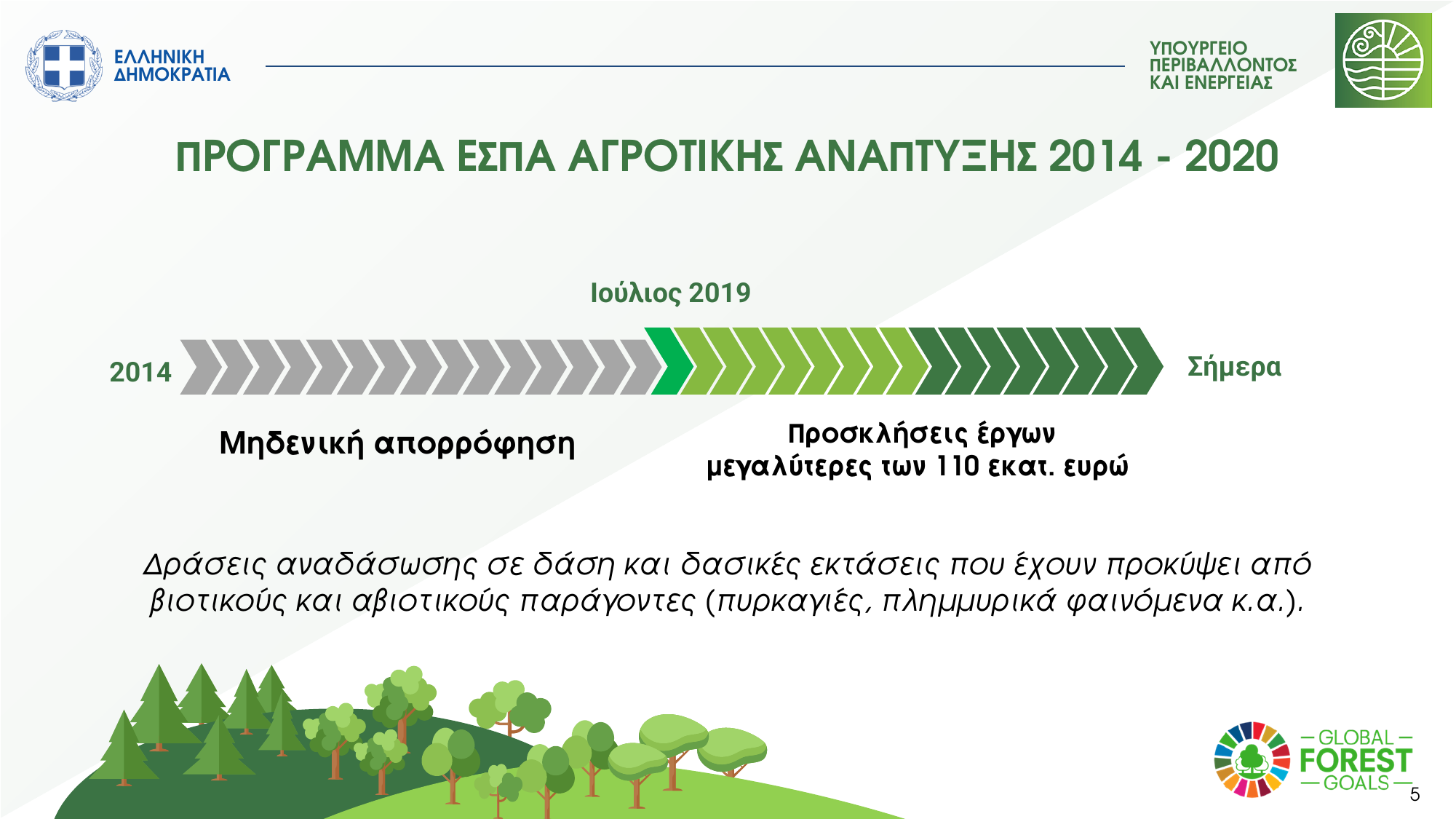

# ΠΡΟΓΡΑΜΜΑ ΕΣΠΑ ΑΓΡΟΤΙΚΗΣ ΑΝΑΠΤΥΞΗΣ 2014 - 2020
Ιούλιος 2019

Σήμερα
2014

Προσκλήσεις έργων μεγαλύτερες των 110 εκατ. ευρώ
Μηδενική απορρόφηση
Δράσεις αναδάσωσης σε δάση και δασικές εκτάσεις που έχουν προκύψει από βιοτικούς και αβιοτικούς παράγοντες (πυρκαγιές, πλημμυρικά φαινόμενα κ.α.).
5